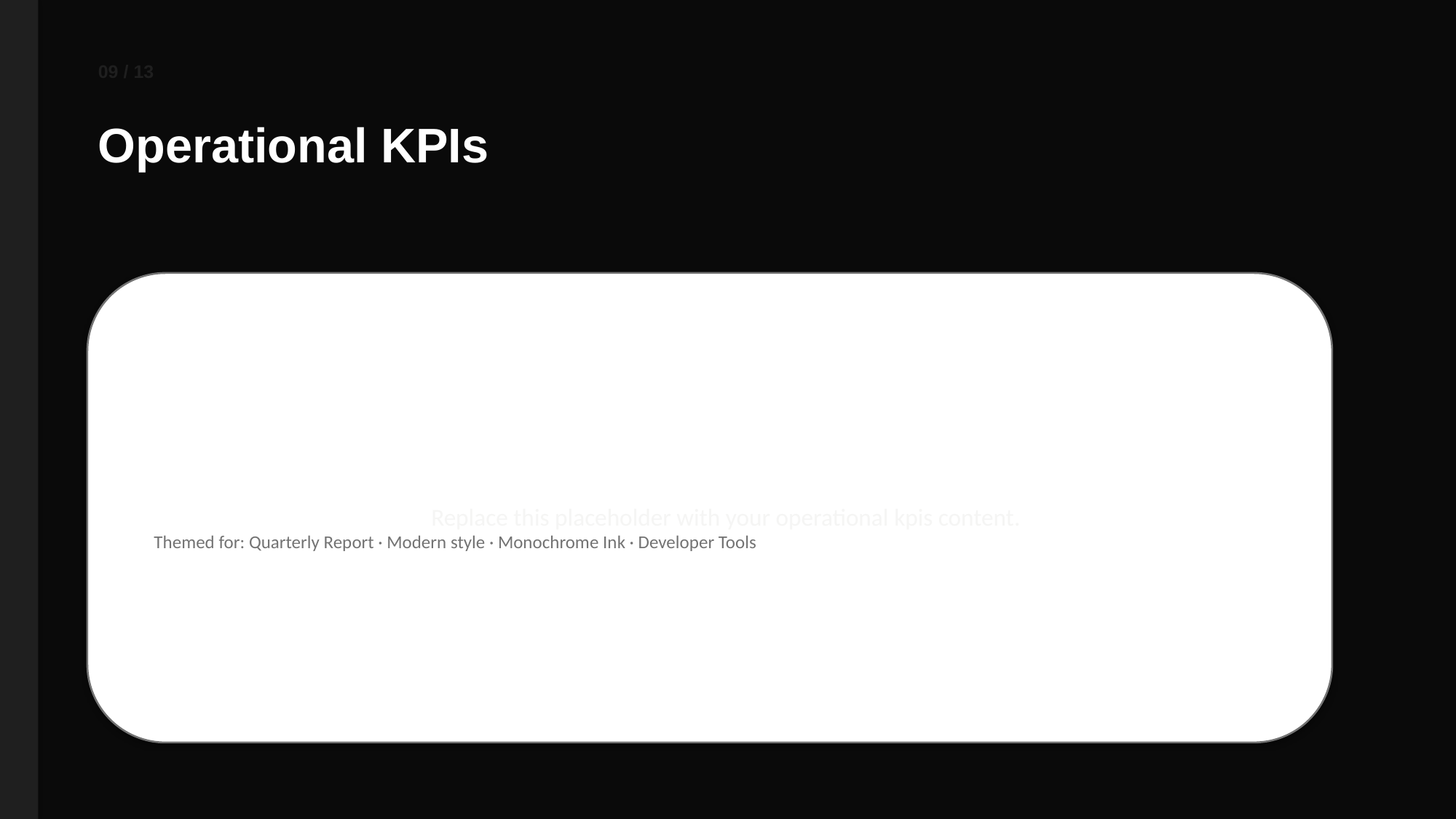

09 / 13
Operational KPIs
Replace this placeholder with your operational kpis content.
Themed for: Quarterly Report · Modern style · Monochrome Ink · Developer Tools